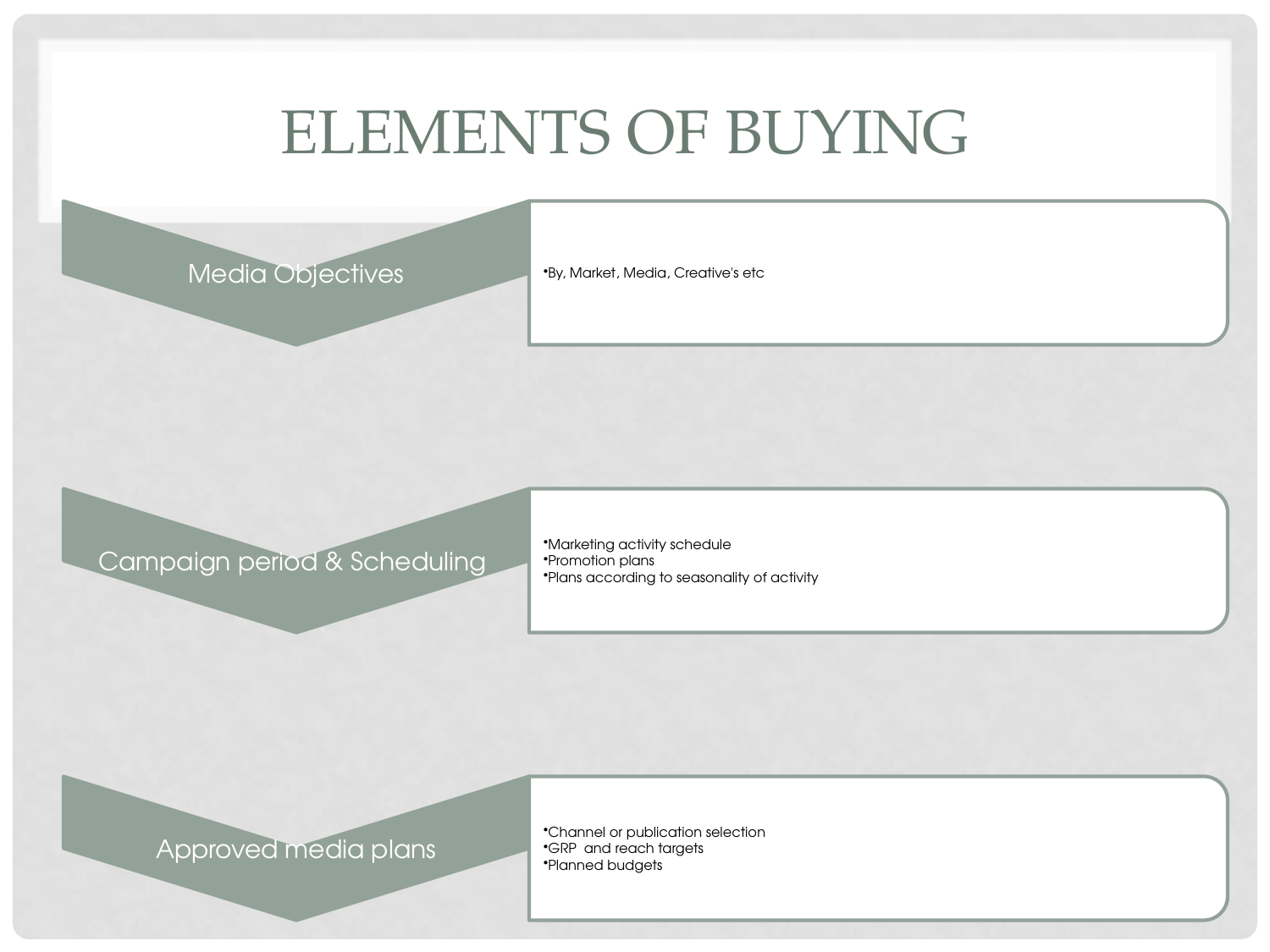

# Elements of buying
Media Objectives
By, Market, Media, Creative's etc
Campaign period & Scheduling
Marketing activity schedule
Approved media plans
Channel or publication selection
Promotion plans
Plans according to seasonality of activity
GRP  and reach targets
Planned budgets